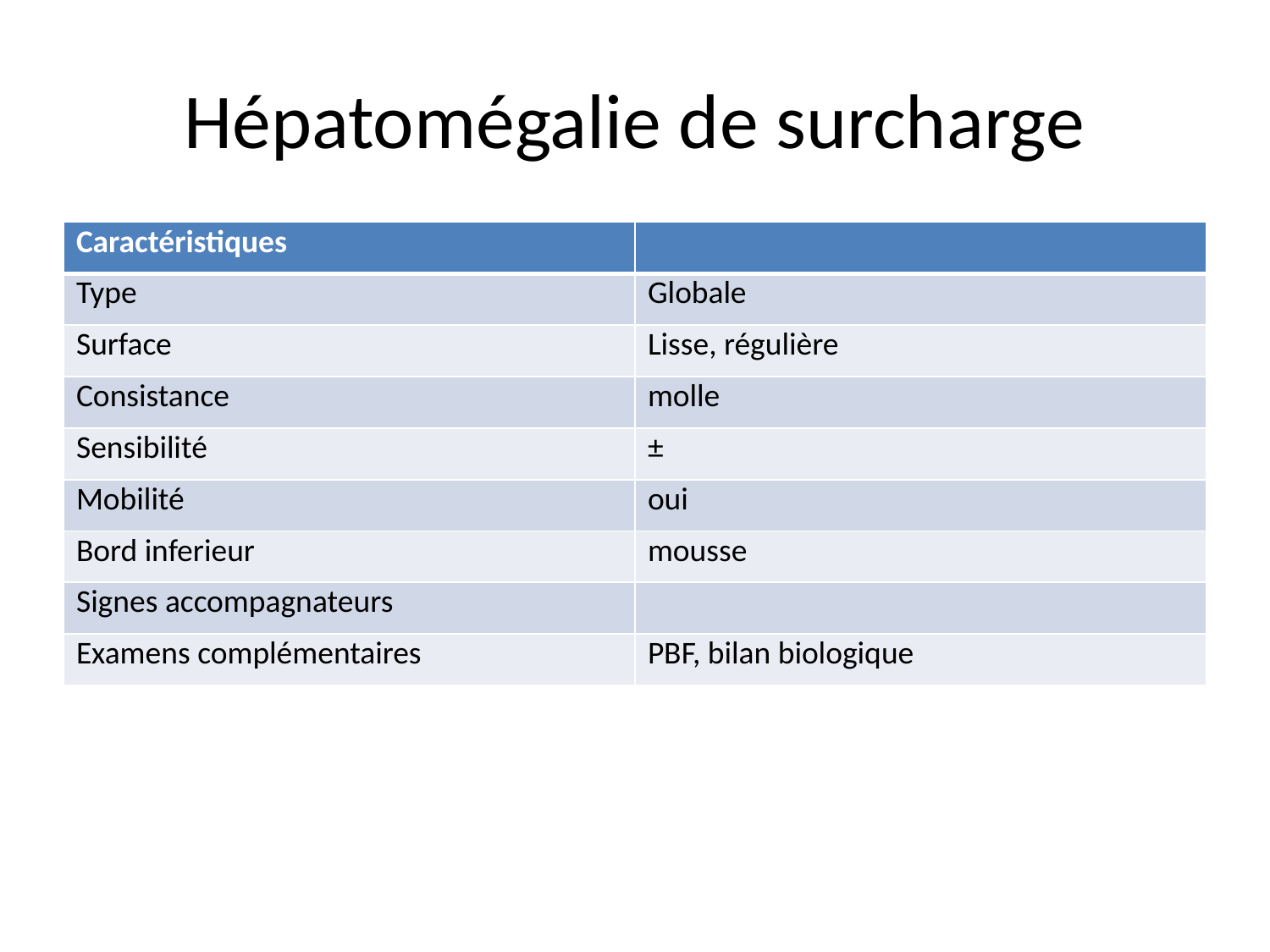

# Hépatomégalie de surcharge
| Caractéristiques |  |
| --- | --- |
| Type | Globale |
| Surface | Lisse, régulière |
| Consistance | molle |
| Sensibilité | ± |
| Mobilité | oui |
| Bord inferieur | mousse |
| Signes accompagnateurs |  |
| Examens complémentaires | PBF, bilan biologique |